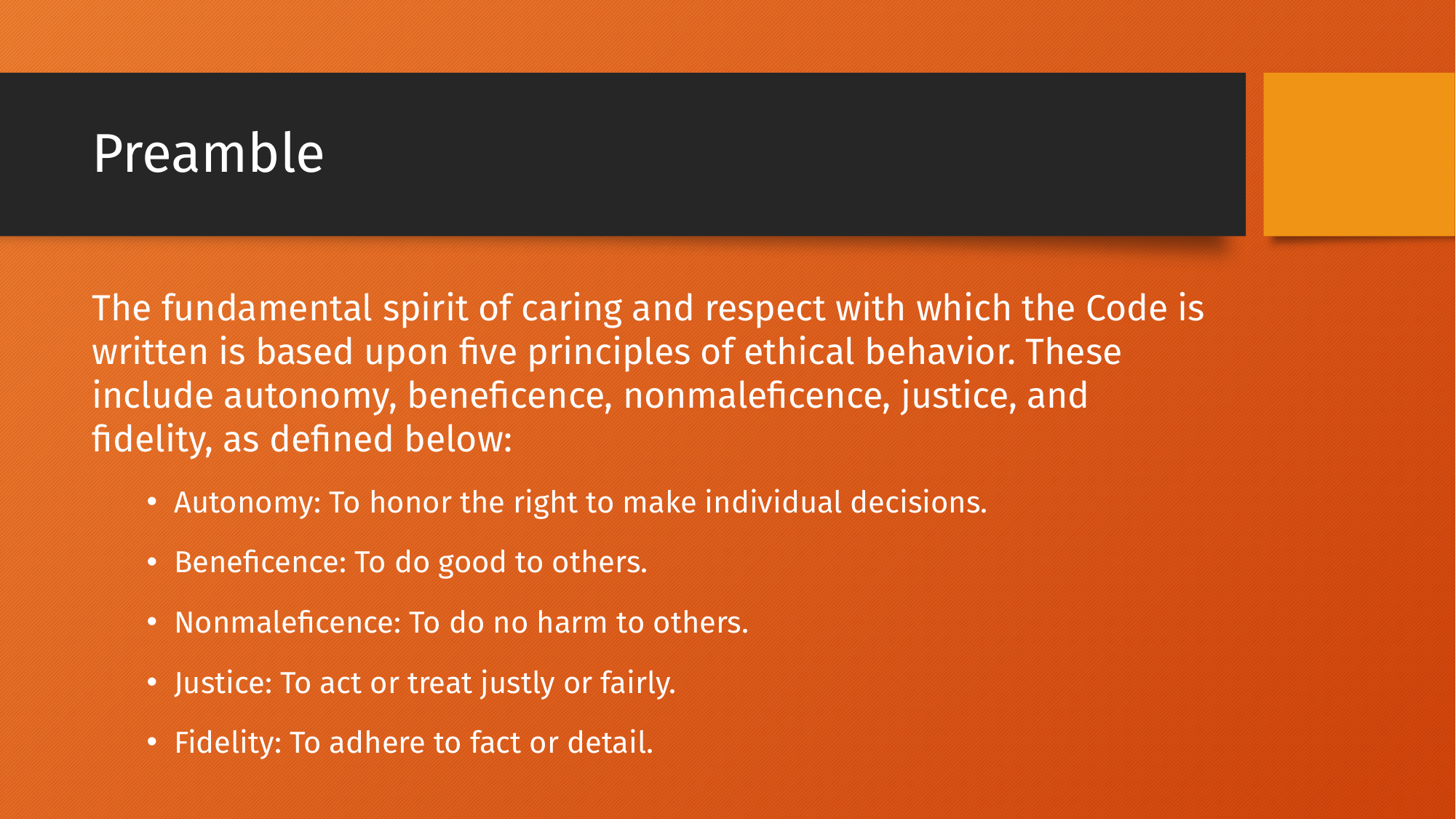

# Preamble
The fundamental spirit of caring and respect with which the Code is written is based upon five principles of ethical behavior. These include autonomy, beneficence, nonmaleficence, justice, and fidelity, as defined below:
Autonomy: To honor the right to make individual decisions.
Beneficence: To do good to others.
Nonmaleficence: To do no harm to others.
Justice: To act or treat justly or fairly.
Fidelity: To adhere to fact or detail.